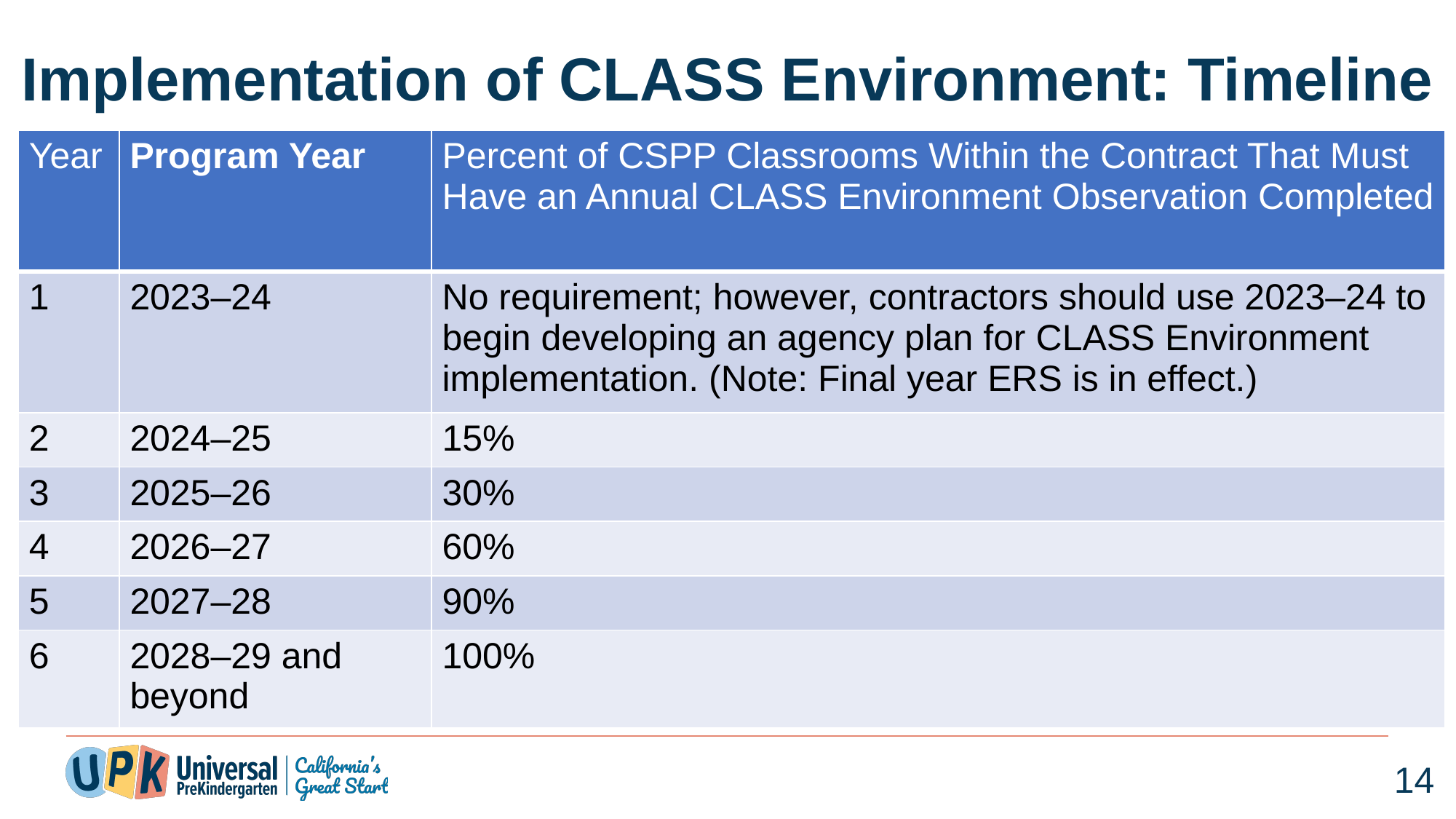

# Implementation of CLASS Environment: Timeline
| Year | Program Year | Percent of CSPP Classrooms Within the Contract That Must Have an Annual CLASS Environment Observation Completed |
| --- | --- | --- |
| 1 | 2023–24 | No requirement; however, contractors should use 2023–24 to begin developing an agency plan for CLASS Environment implementation. (Note: Final year ERS is in effect.) |
| 2 | 2024–25 | 15% |
| 3 | 2025–26 | 30% |
| 4 | 2026–27 | 60% |
| 5 | 2027–28 | 90% |
| 6 | 2028–29 and beyond | 100% |
14